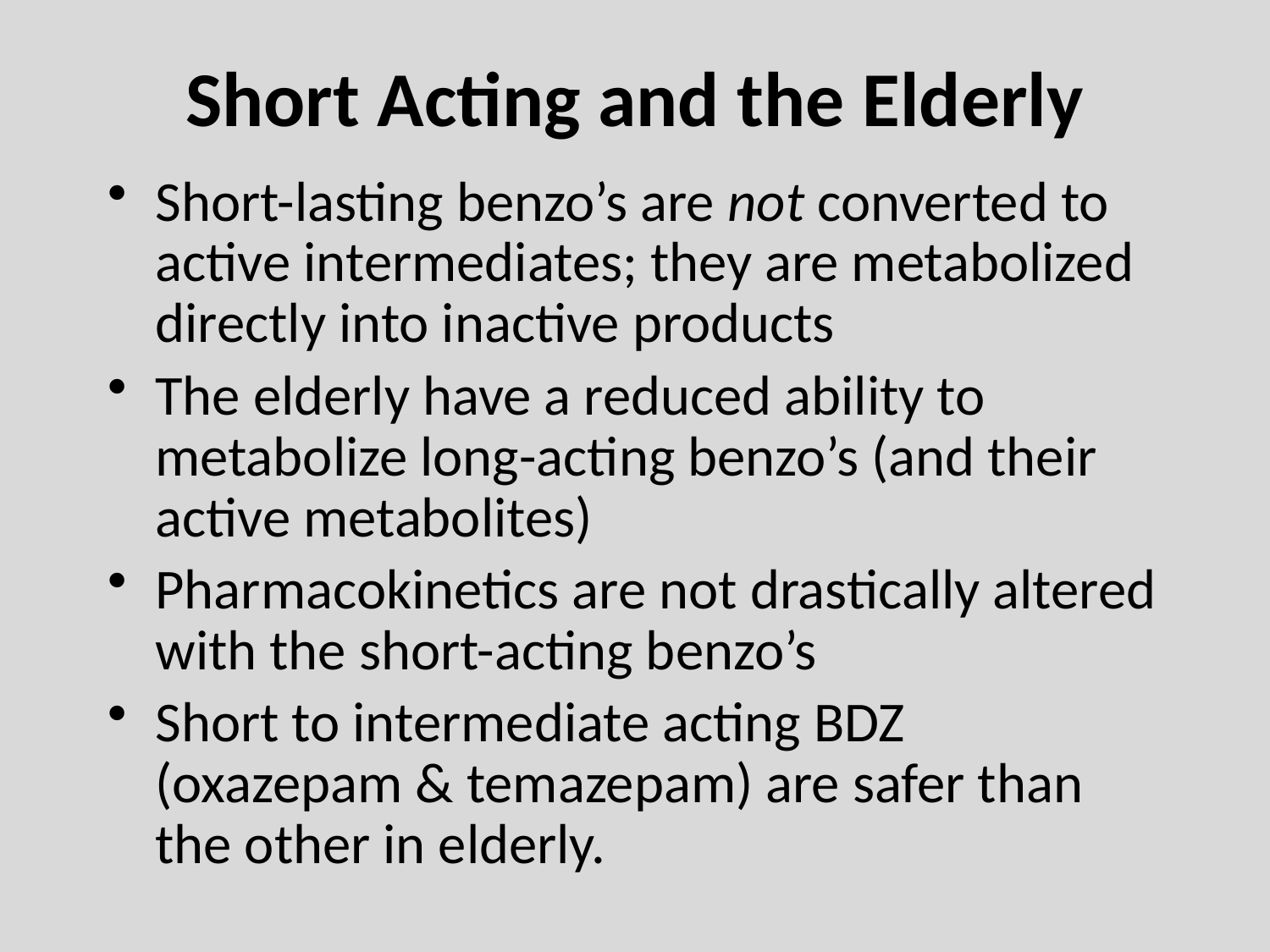

# Short Acting and the Elderly
Short-lasting benzo’s are not converted to active intermediates; they are metabolized directly into inactive products
The elderly have a reduced ability to metabolize long-acting benzo’s (and their active metabolites)
Pharmacokinetics are not drastically altered with the short-acting benzo’s
Short to intermediate acting BDZ (oxazepam & temazepam) are safer than the other in elderly.